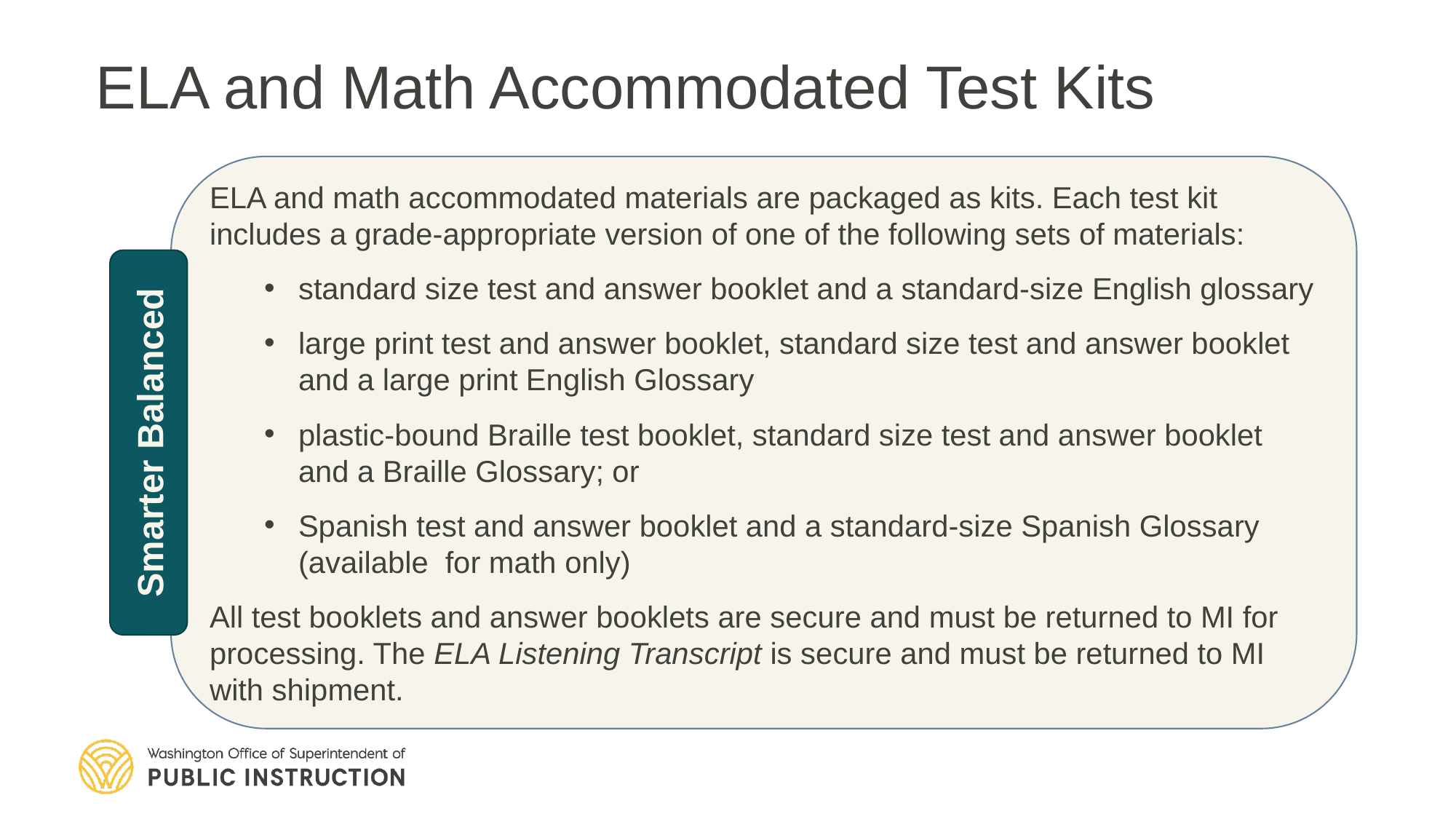

# ELA and Math Accommodated Test Kits
ELA and math accommodated materials are packaged as kits. Each test kit includes a grade-appropriate version of one of the following sets of materials:
standard size test and answer booklet and a standard-size English glossary
large print test and answer booklet, standard size test and answer booklet and a large print English Glossary
plastic-bound Braille test booklet, standard size test and answer booklet and a Braille Glossary; or
Spanish test and answer booklet and a standard-size Spanish Glossary (available  for math only)
All test booklets and answer booklets are secure and must be returned to MI for processing. The ELA Listening Transcript is secure and must be returned to MI with shipment.
Smarter Balanced